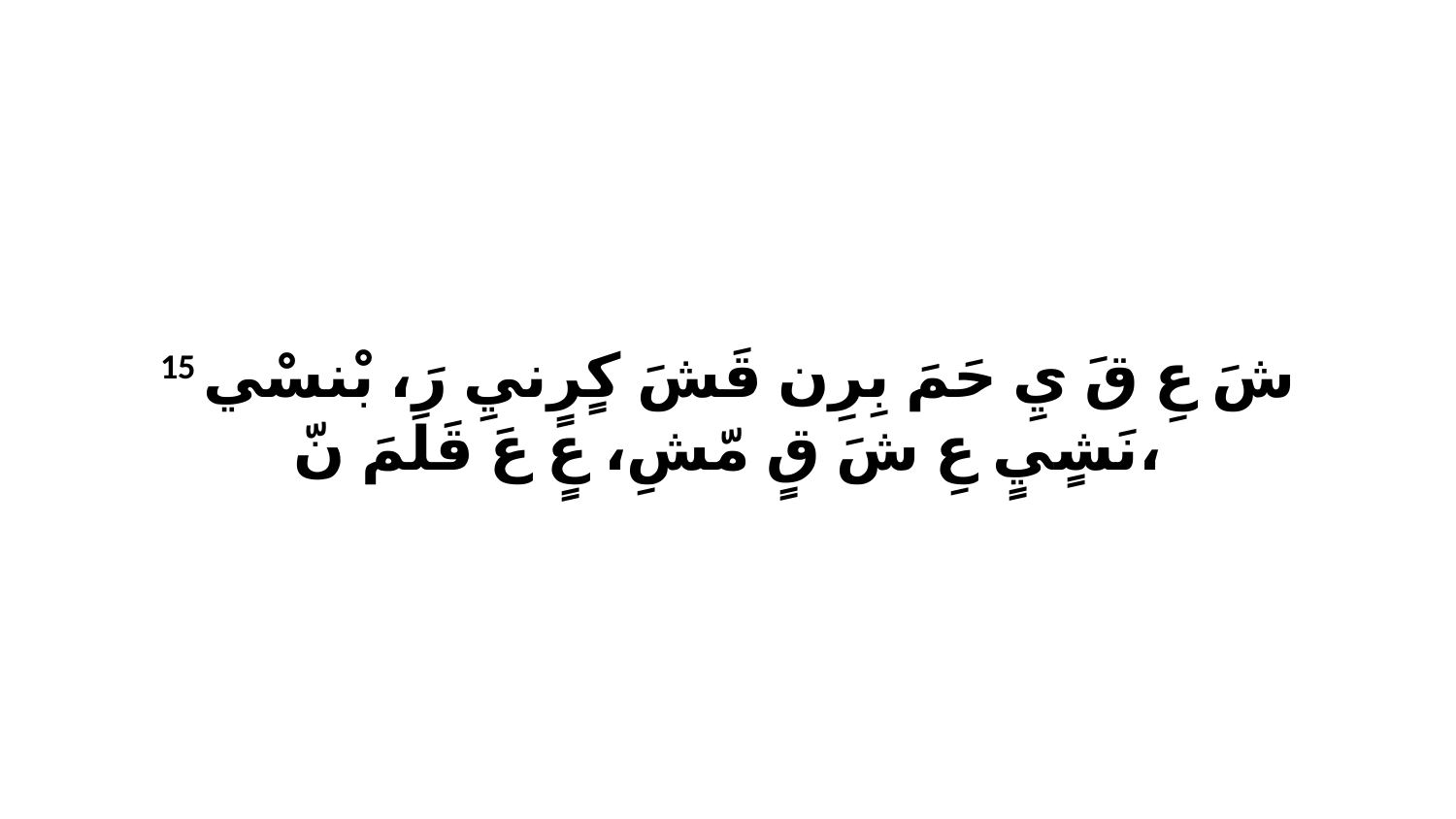

15 شَ عِ قَ يِ حَمَ بِرِن قَشَ كٍرٍنيِ رَ، بْنسْي نَشٍيٍ عِ شَ قٍ مّشِ، عٍ عَ قَلَمَ نّ،